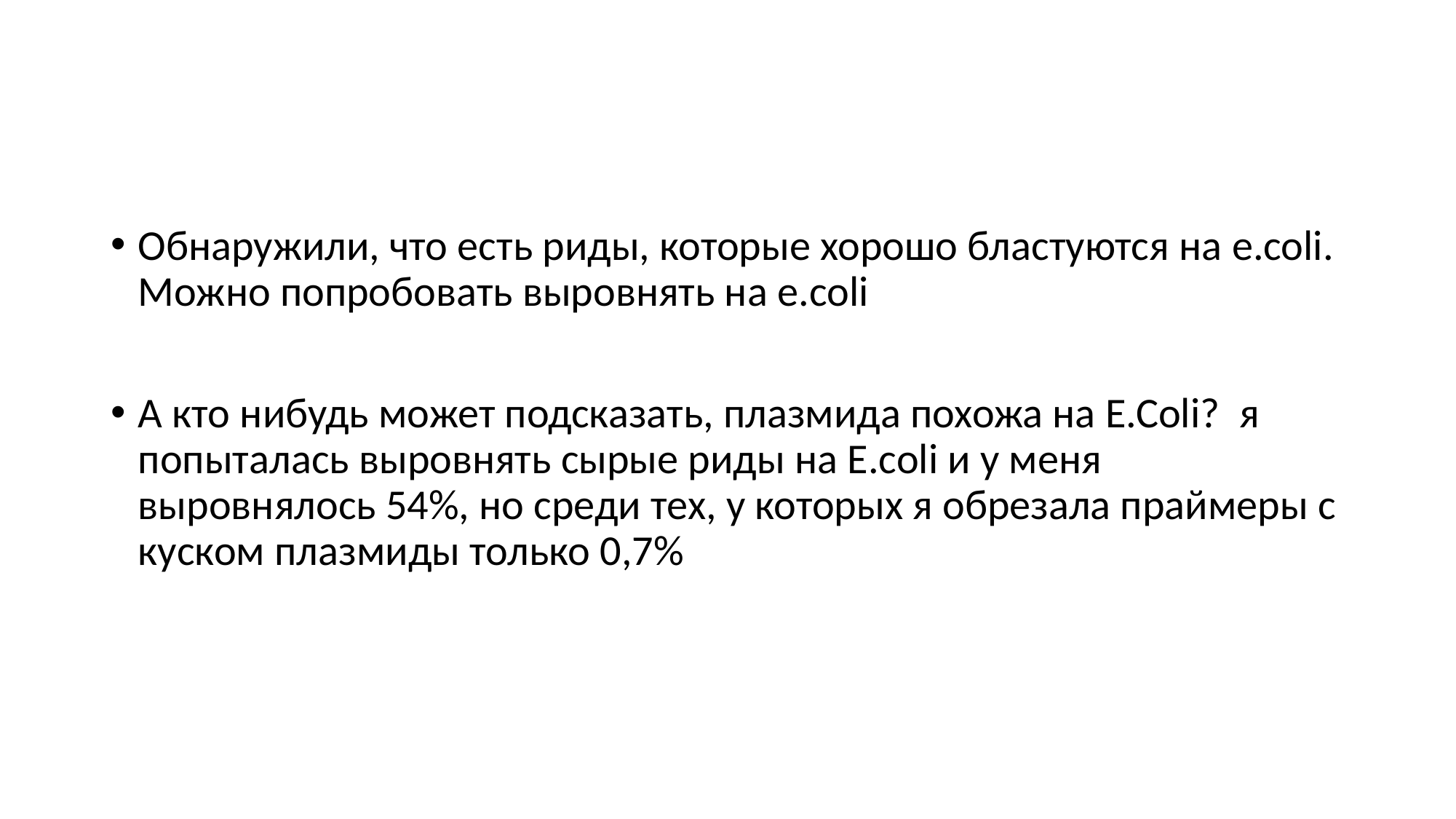

#
Обнаружили, что есть риды, которые хорошо бластуются на e.coli. Можно попробовать выровнять на e.coli

А кто нибудь может подсказать, плазмида похожа на E.Coli?  я попыталась выровнять сырые риды на E.coli и у меня выровнялось 54%, но среди тех, у которых я обрезала праймеры с куском плазмиды только 0,7%